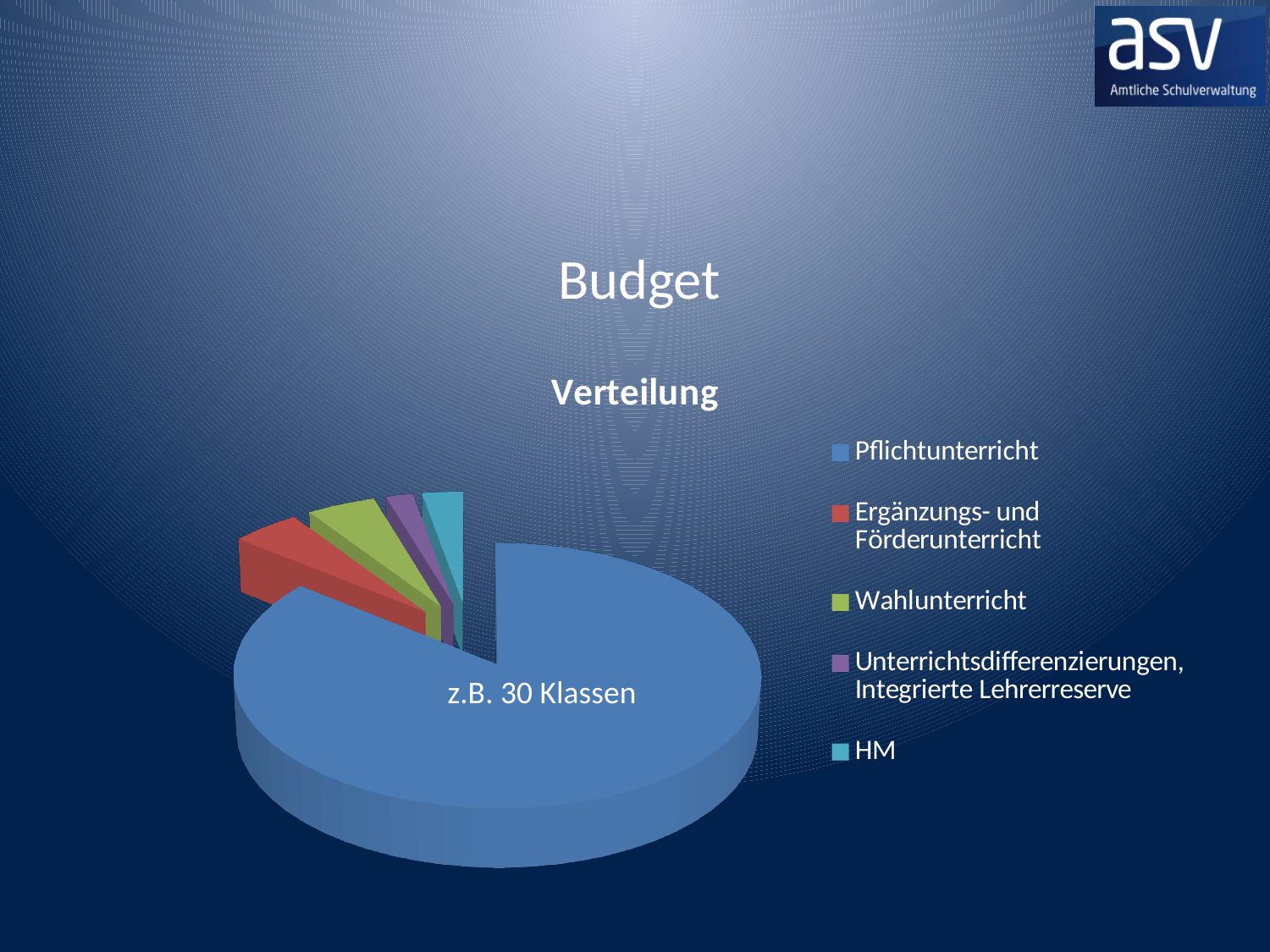

#
Budget

[unsupported chart]

z.B. 30 Klassen